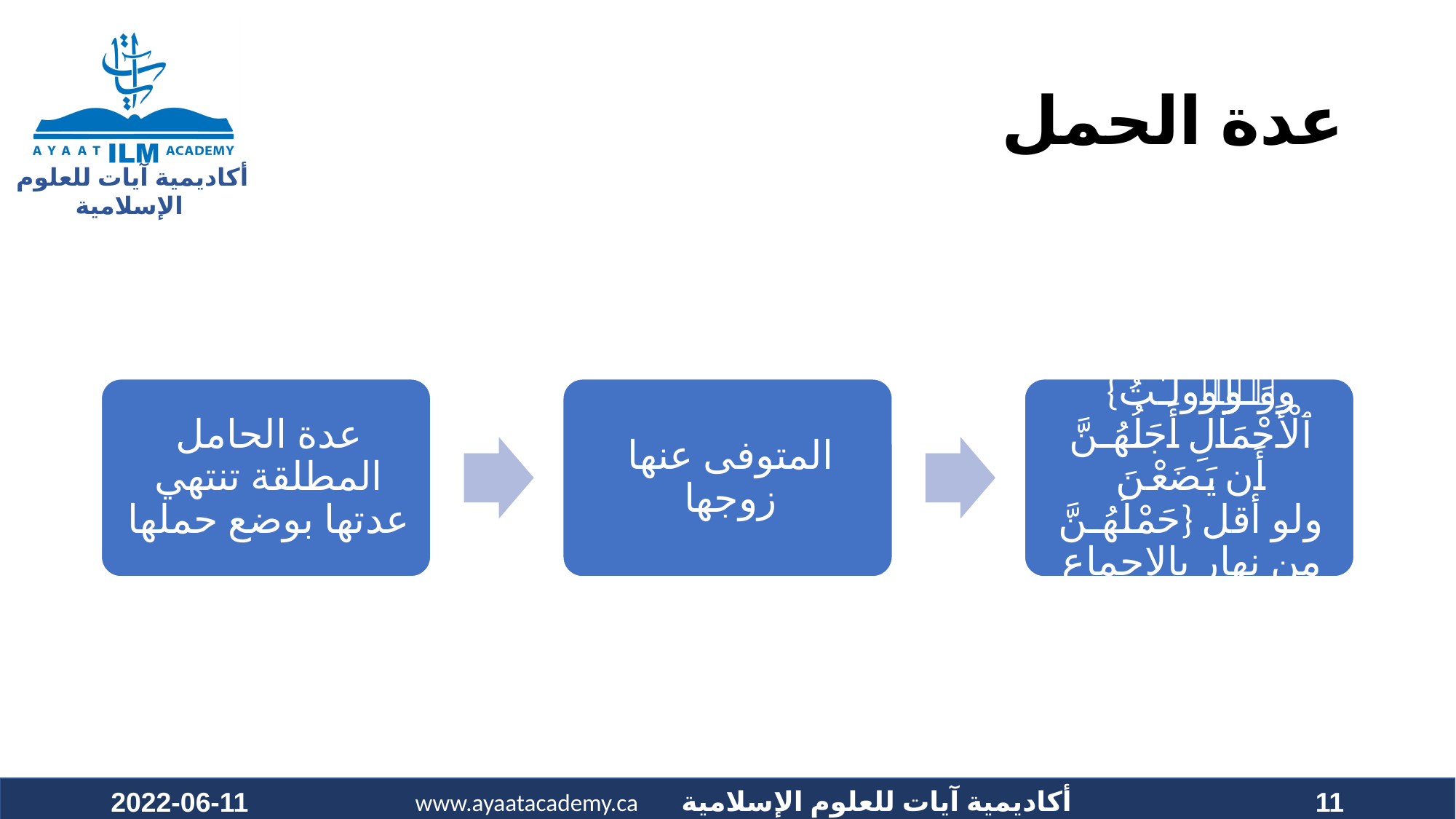

# عدة الحمل
عدة الحامل المطلقة تنتهي عدتها بوضع حملها

المتوفى عنها زوجها

{وَأُو۟لَـٰتُ ٱلْأَحْمَالِ أَجَلُهُنَّ أَن يَضَعْنَ حَمْلَهُنَّ} ولو أقل من نهار بالاجماع
2022-06-11
11